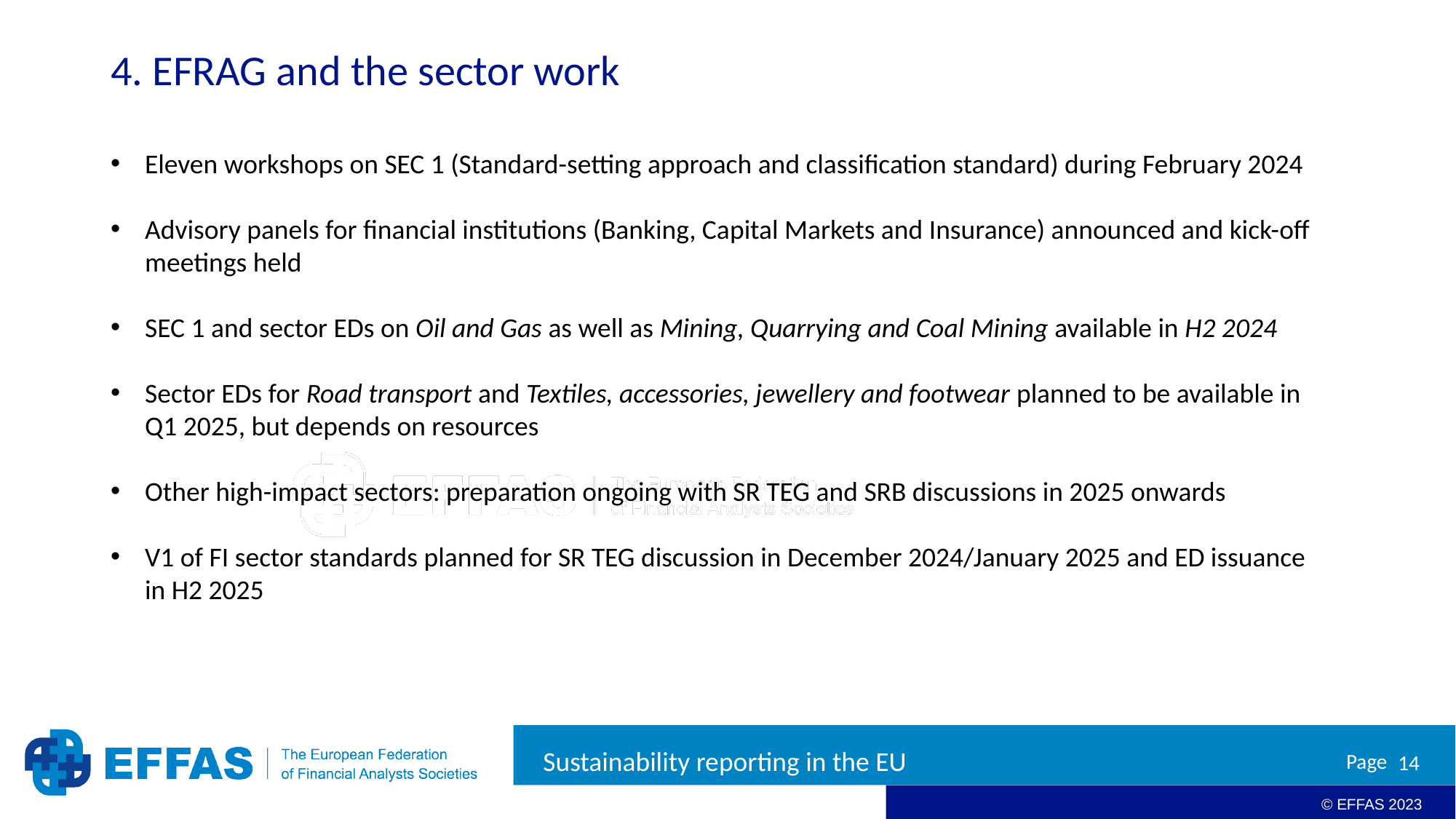

# 4. EFRAG and the sector work
Eleven workshops on SEC 1 (Standard-setting approach and classification standard) during February 2024

Advisory panels for financial institutions (Banking, Capital Markets and Insurance) announced and kick-off meetings held

SEC 1 and sector EDs on Oil and Gas as well as Mining, Quarrying and Coal Mining available in H2 2024

Sector EDs for Road transport and Textiles, accessories, jewellery and footwear planned to be available in Q1 2025, but depends on resources

Other high-impact sectors: preparation ongoing with SR TEG and SRB discussions in 2025 onwards

V1 of FI sector standards planned for SR TEG discussion in December 2024/January 2025 and ED issuance in H2 2025

Sustainability reporting in the EU